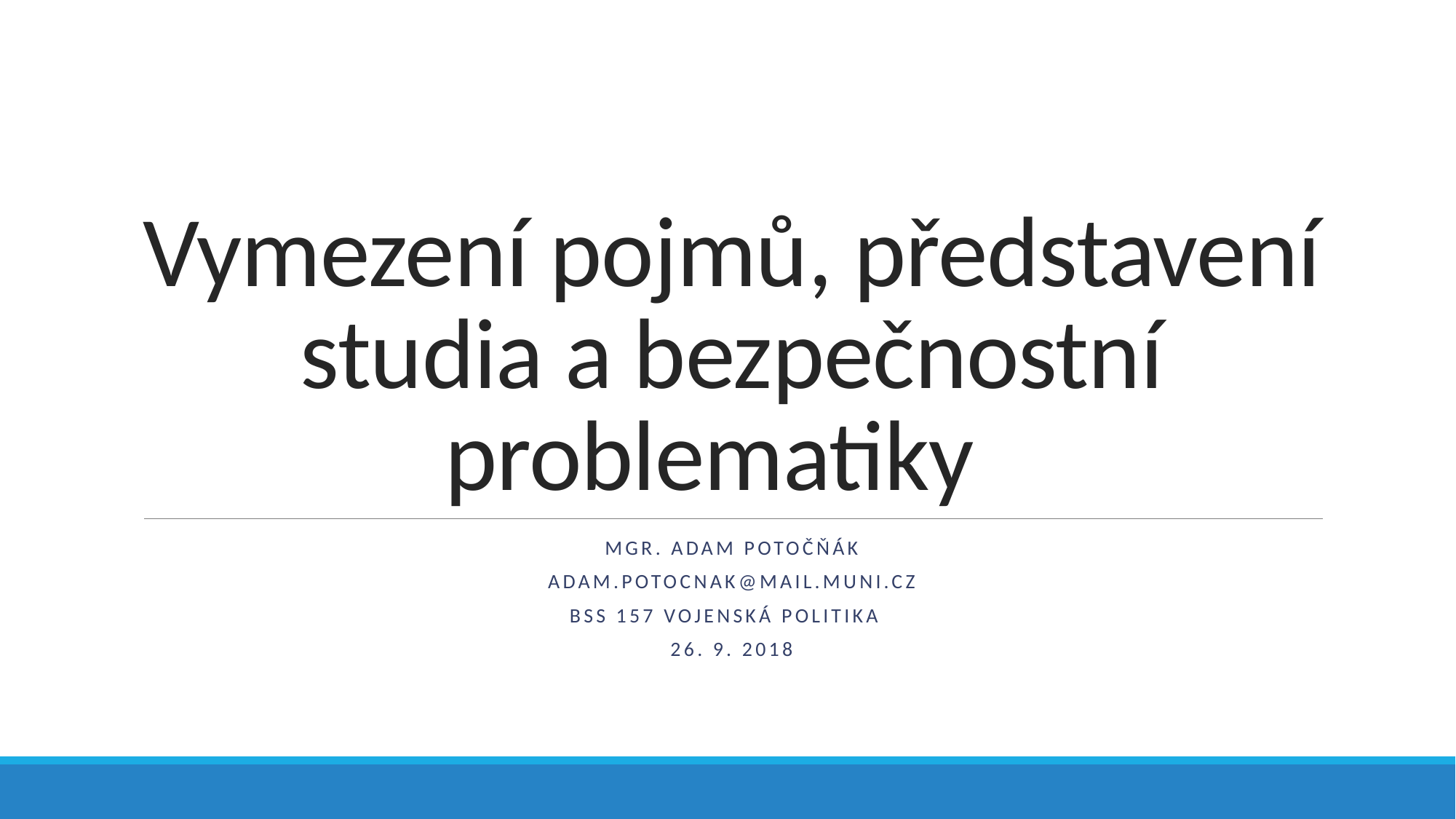

# Vymezení pojmů, představení studia a bezpečnostní problematiky
Mgr. Adam Potočňák
adam.potocnak@mail.muni.cz
BSS 157 Vojenská politika
26. 9. 2018